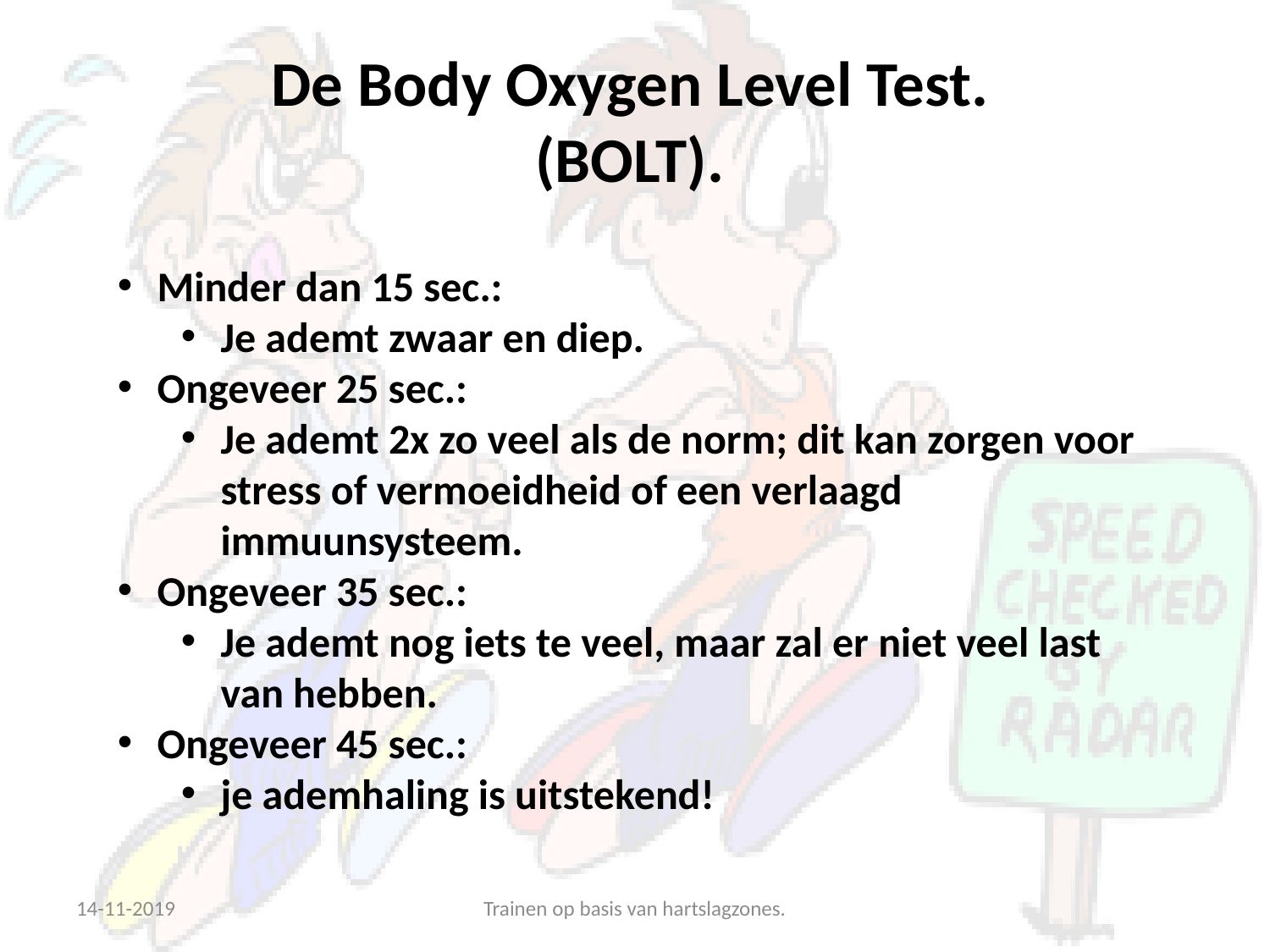

De Body Oxygen Level Test.
(BOLT).
Minder dan 15 sec.:
Je ademt zwaar en diep.
Ongeveer 25 sec.:
Je ademt 2x zo veel als de norm; dit kan zorgen voor stress of vermoeidheid of een verlaagd immuunsysteem.
Ongeveer 35 sec.:
Je ademt nog iets te veel, maar zal er niet veel last van hebben.
Ongeveer 45 sec.:
je ademhaling is uitstekend!
14-11-2019
Trainen op basis van hartslagzones.